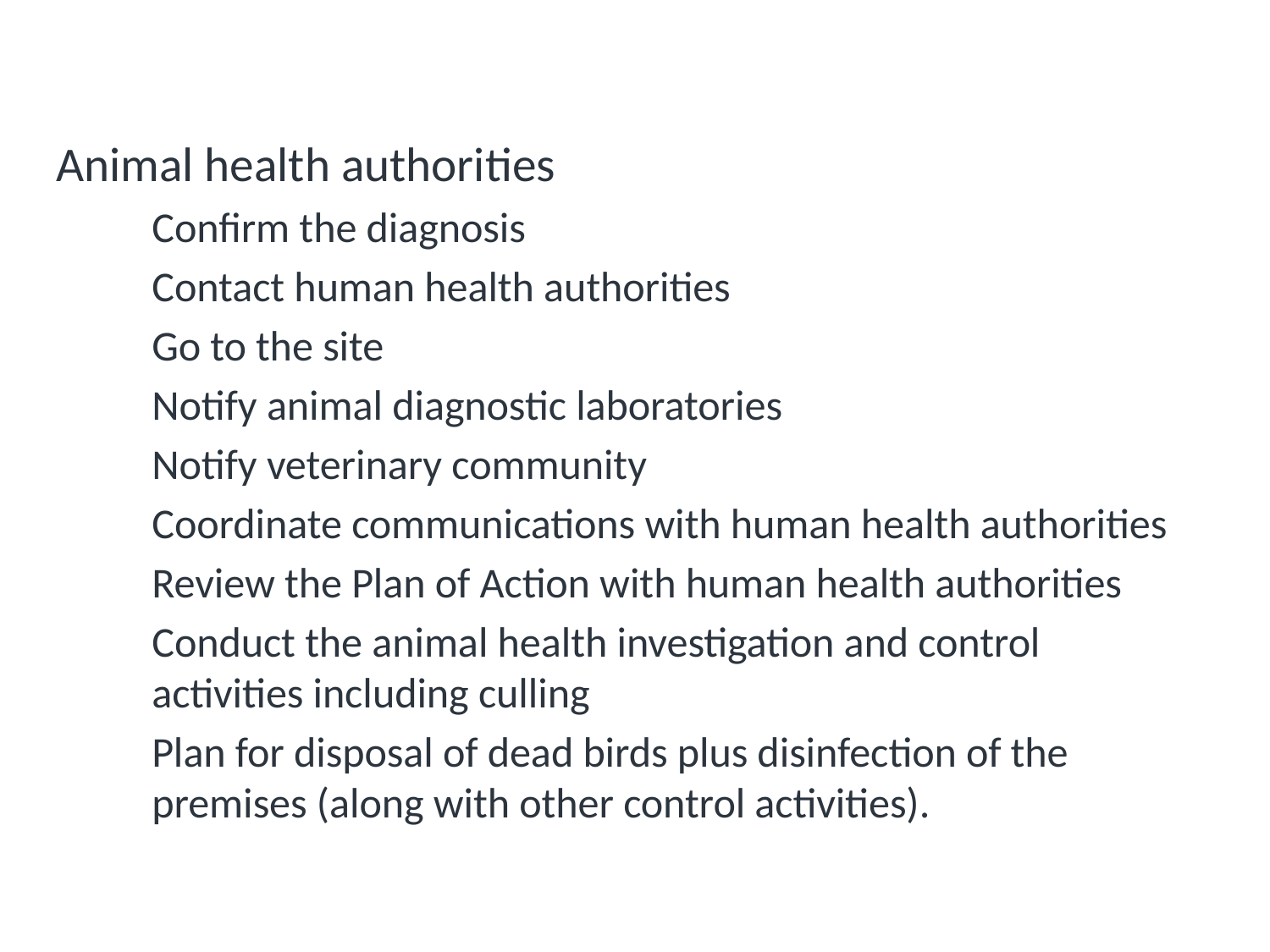

# Plan of Action:  Animal Health Authorities
Animal health authorities
Confirm the diagnosis
Contact human health authorities
Go to the site
Notify animal diagnostic laboratories
Notify veterinary community
Coordinate communications with human health authorities
Review the Plan of Action with human health authorities
Conduct the animal health investigation and control activities including culling
Plan for disposal of dead birds plus disinfection of the premises (along with other control activities).